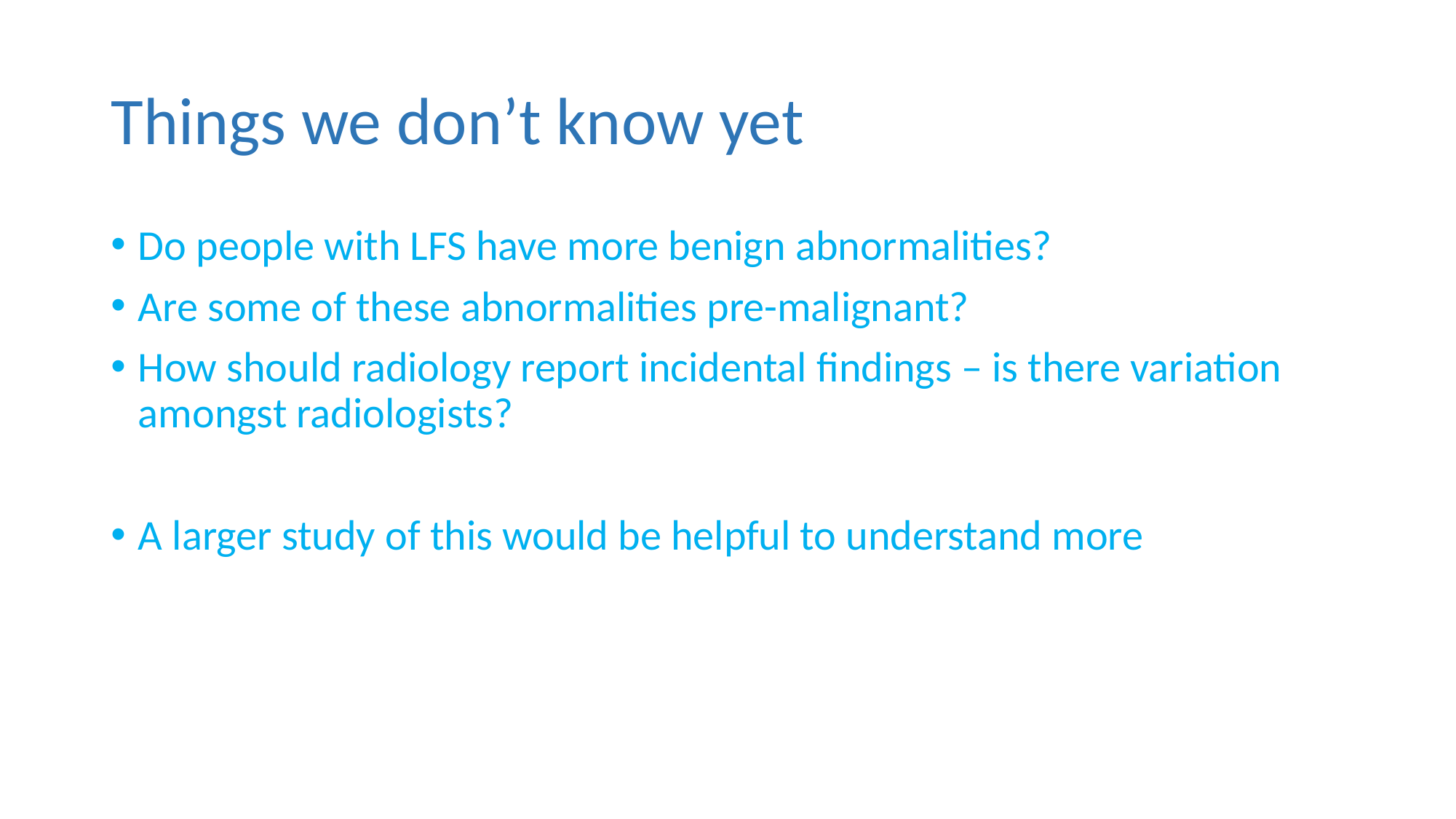

# Things we don’t know yet
Do people with LFS have more benign abnormalities?
Are some of these abnormalities pre-malignant?
How should radiology report incidental findings – is there variation amongst radiologists?

A larger study of this would be helpful to understand more